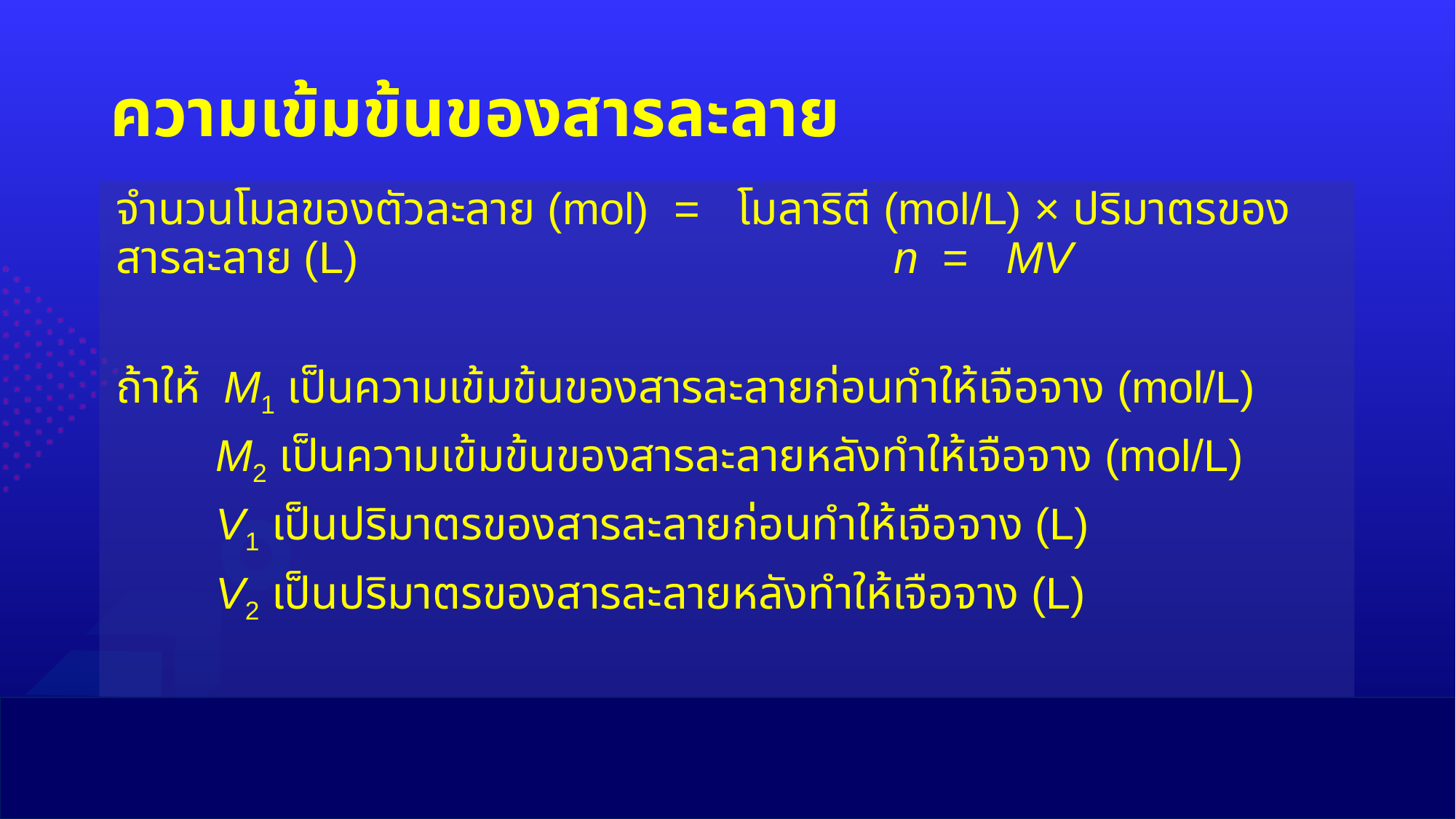

# ความเข้มข้นของสารละลาย
จำนวนโมลของตัวละลาย (mol)  =   โมลาริตี (mol/L) × ปริมาตรของสารละลาย (L)		                            			      n  =   MV

ถ้าให้  M1 เป็นความเข้มข้นของสารละลายก่อนทำให้เจือจาง (mol/L)
        M2 เป็นความเข้มข้นของสารละลายหลังทำให้เจือจาง (mol/L)
        V1 เป็นปริมาตรของสารละลายก่อนทำให้เจือจาง (L)
        V2 เป็นปริมาตรของสารละลายหลังทำให้เจือจาง (L)

20